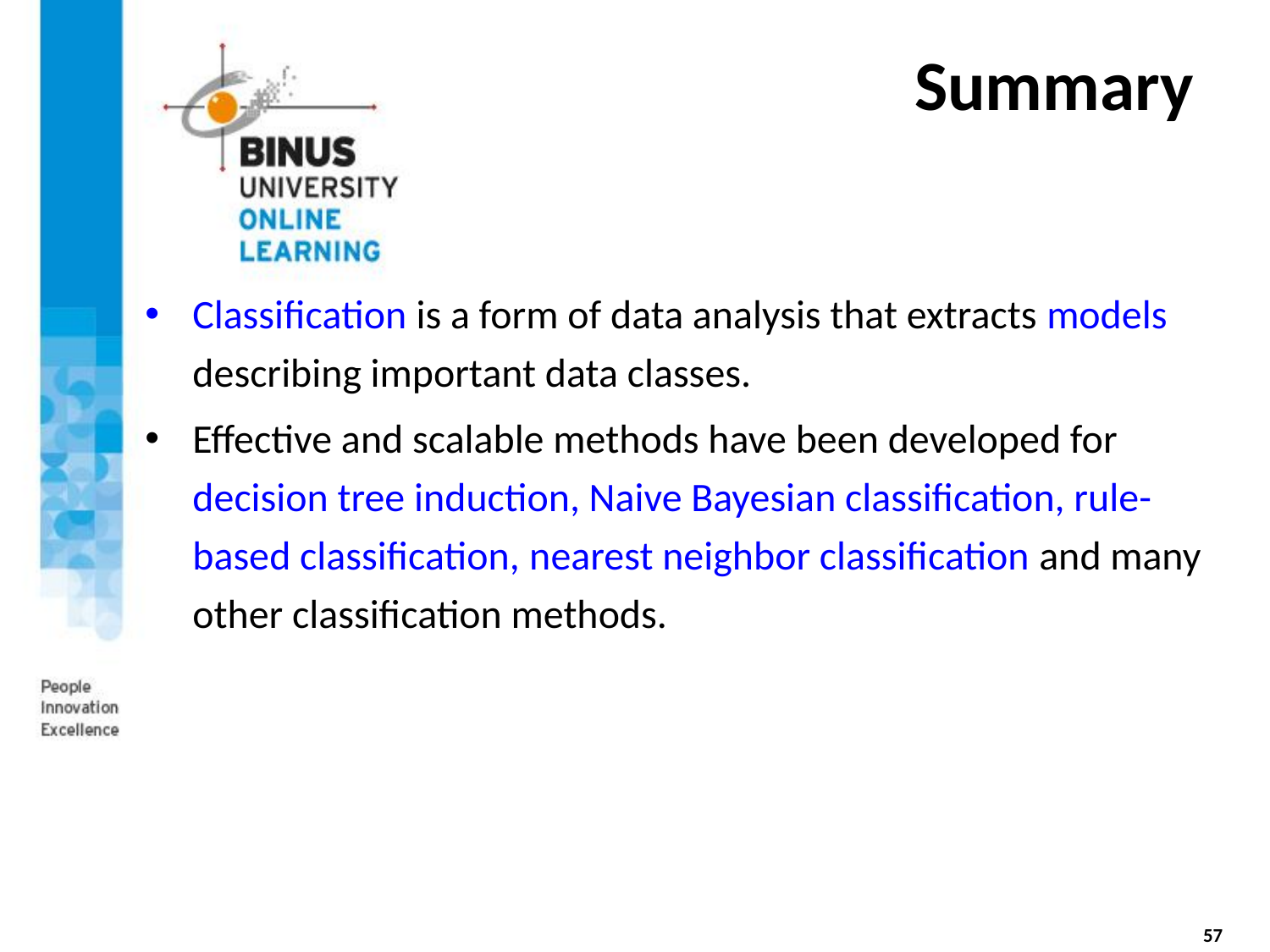

# Summary
Classification is a form of data analysis that extracts models describing important data classes.
Effective and scalable methods have been developed for decision tree induction, Naive Bayesian classification, rule-based classification, nearest neighbor classification and many other classification methods.
57